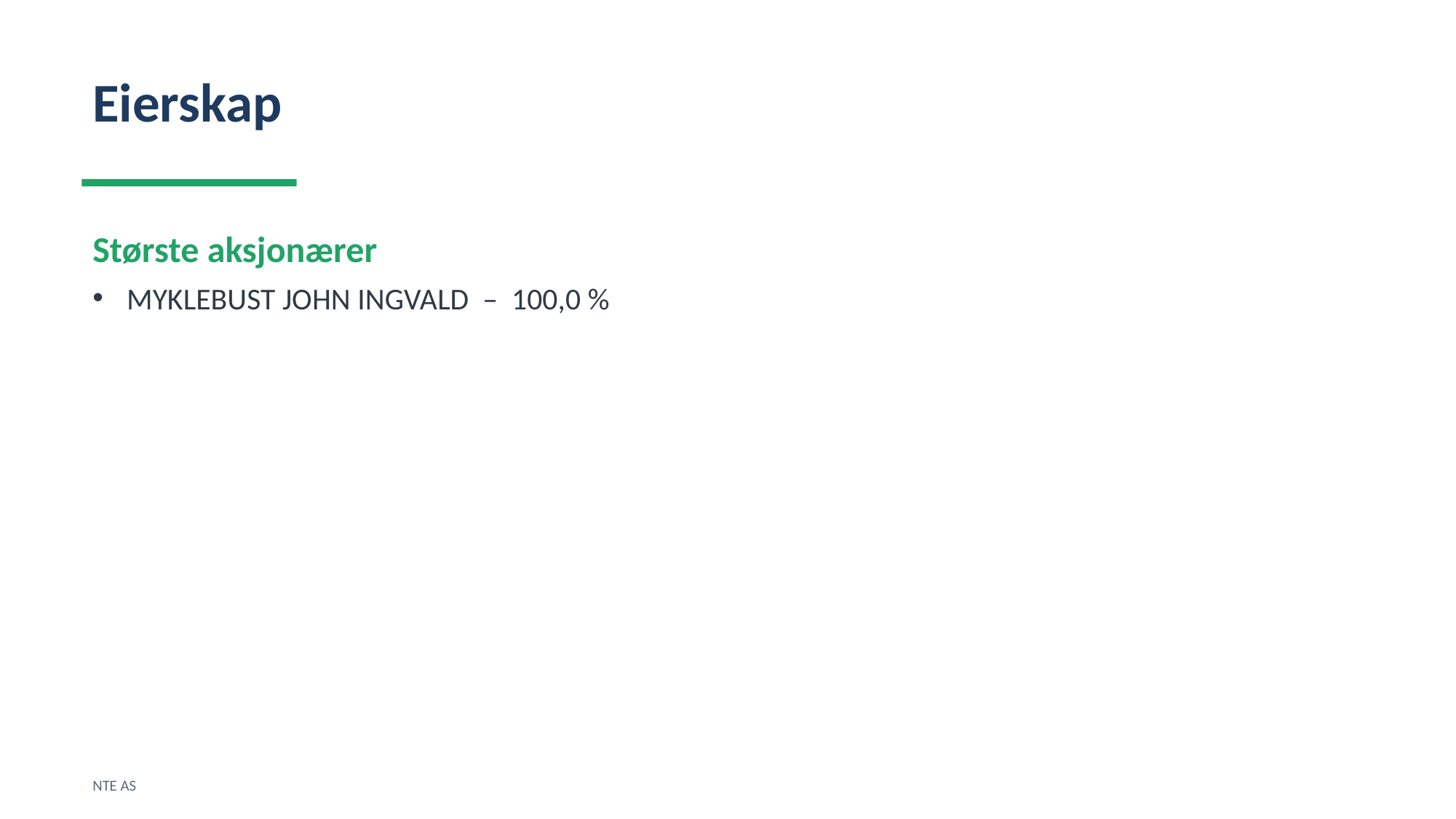

Eierskap

Største aksjonærer
MYKLEBUST JOHN INGVALD  –  100,0 %
NTE AS